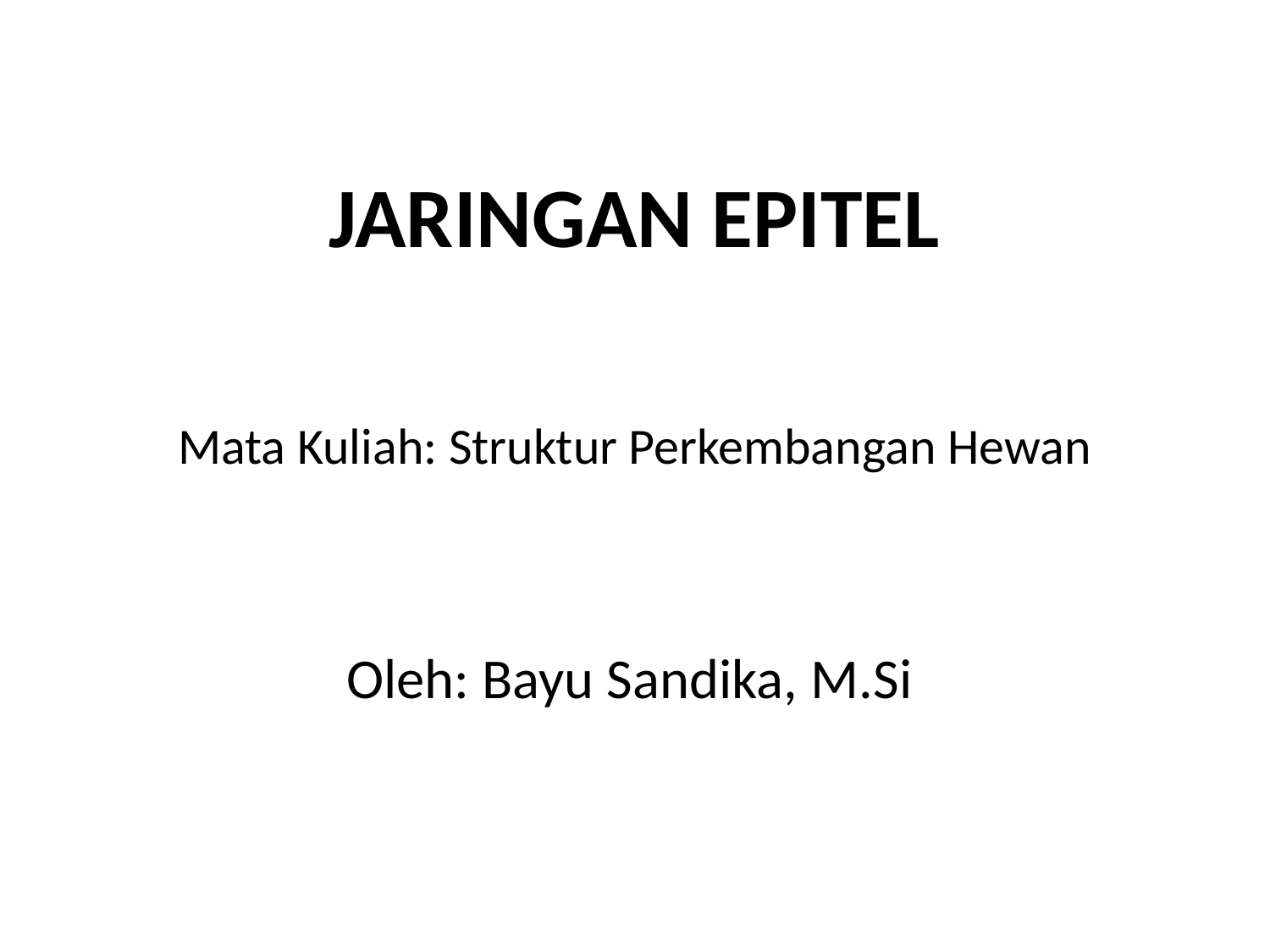

# JARINGAN EPITEL Mata Kuliah: Struktur Perkembangan Hewan
Oleh: Bayu Sandika, M.Si